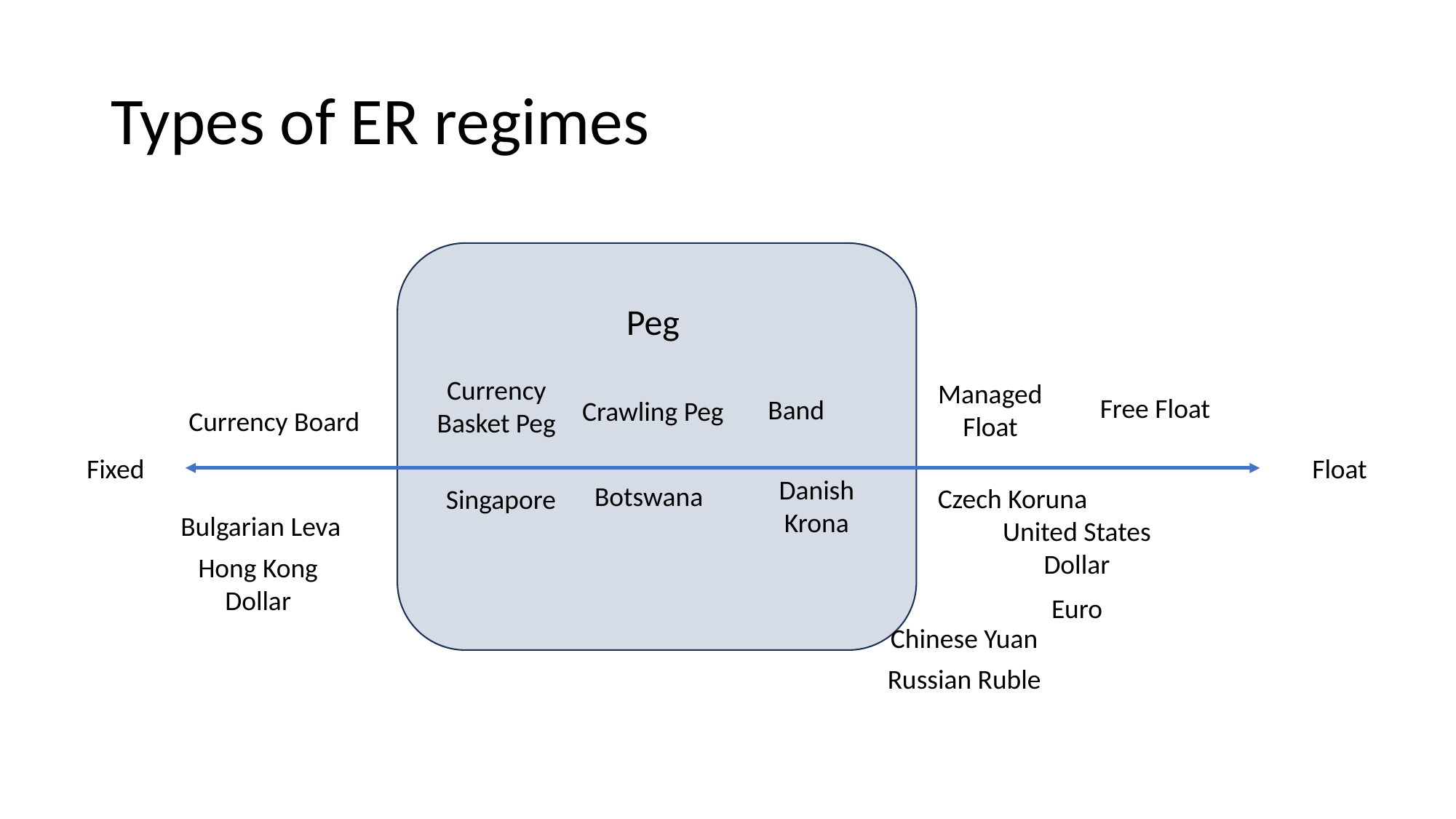

# Types of ER regimes

Peg
Currency Basket Peg
Managed Float
Free Float
Band
Crawling Peg
Currency Board
Fixed
Float
Danish Krona
Botswana
Czech Koruna
Singapore
Bulgarian Leva
United States Dollar
Hong Kong Dollar
Euro
Chinese Yuan
Russian Ruble